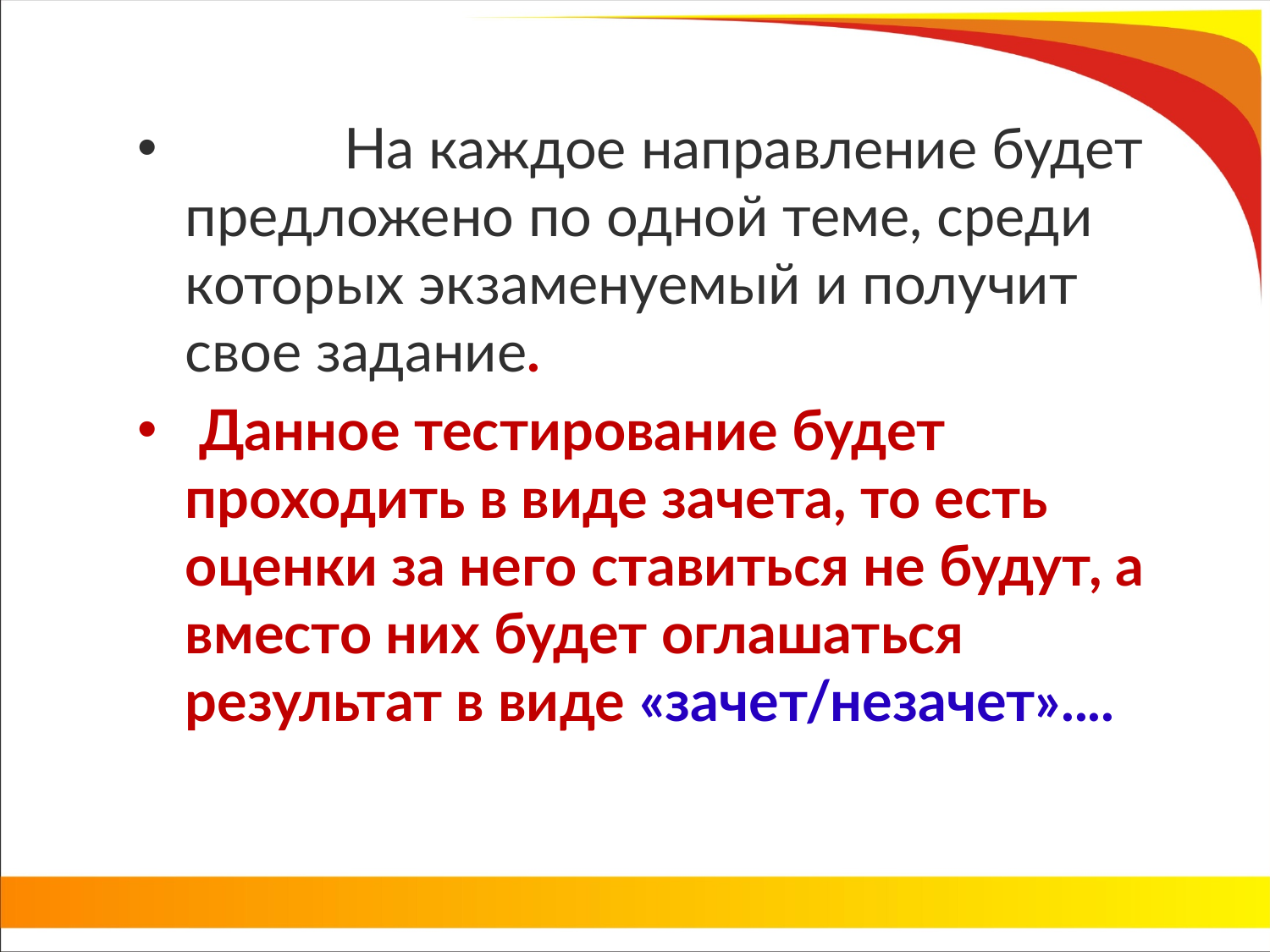

На каждое направление будет предложено по одной теме, среди которых экзаменуемый и получит свое задание.
 Данное тестирование будет проходить в виде зачета, то есть оценки за него ставиться не будут, а вместо них будет оглашаться результат в виде «зачет/незачет»....